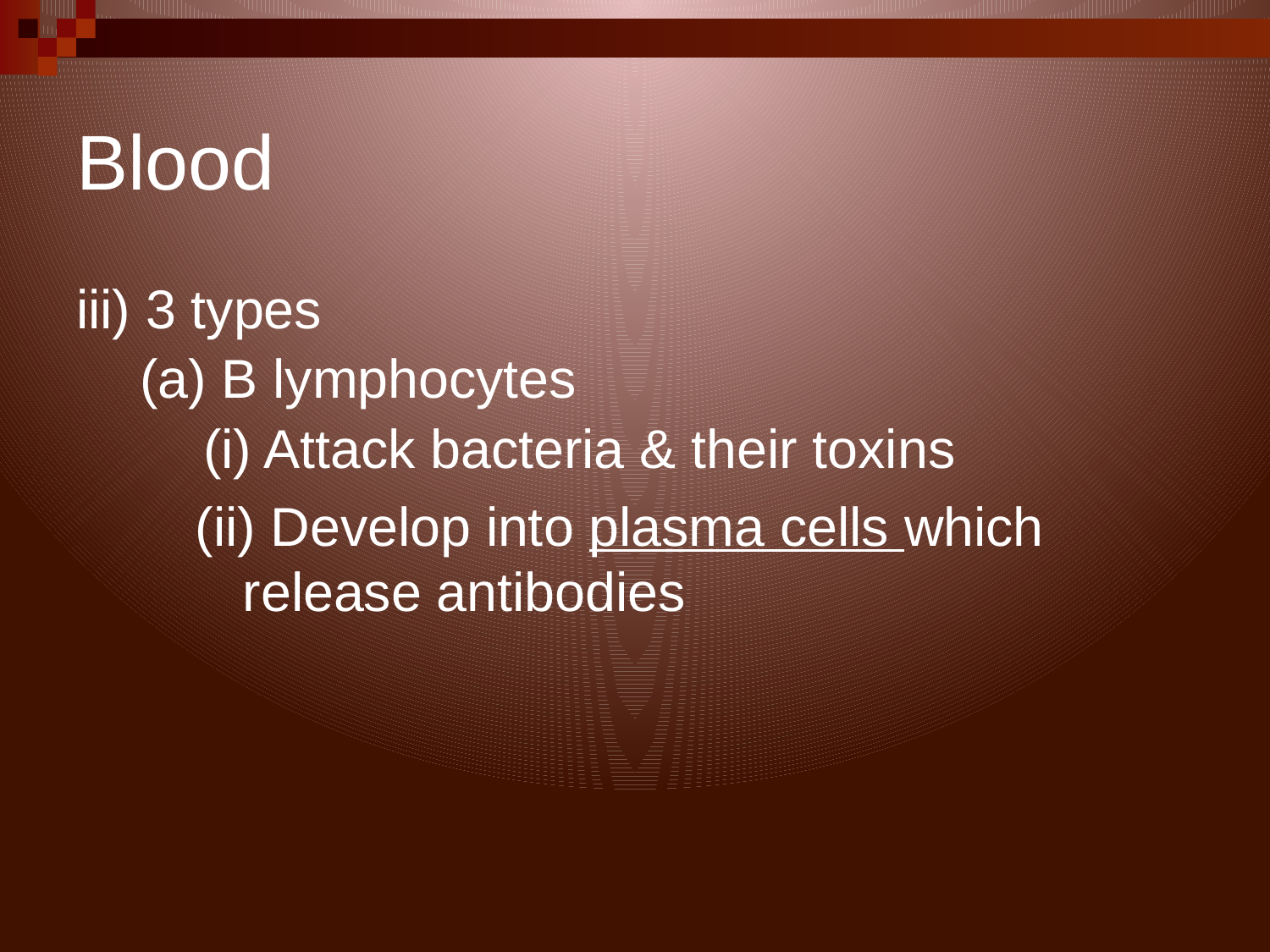

# Blood
iii) 3 types
(a) B lymphocytes
(i) Attack bacteria & their toxins
(ii) Develop into plasma cells which release antibodies